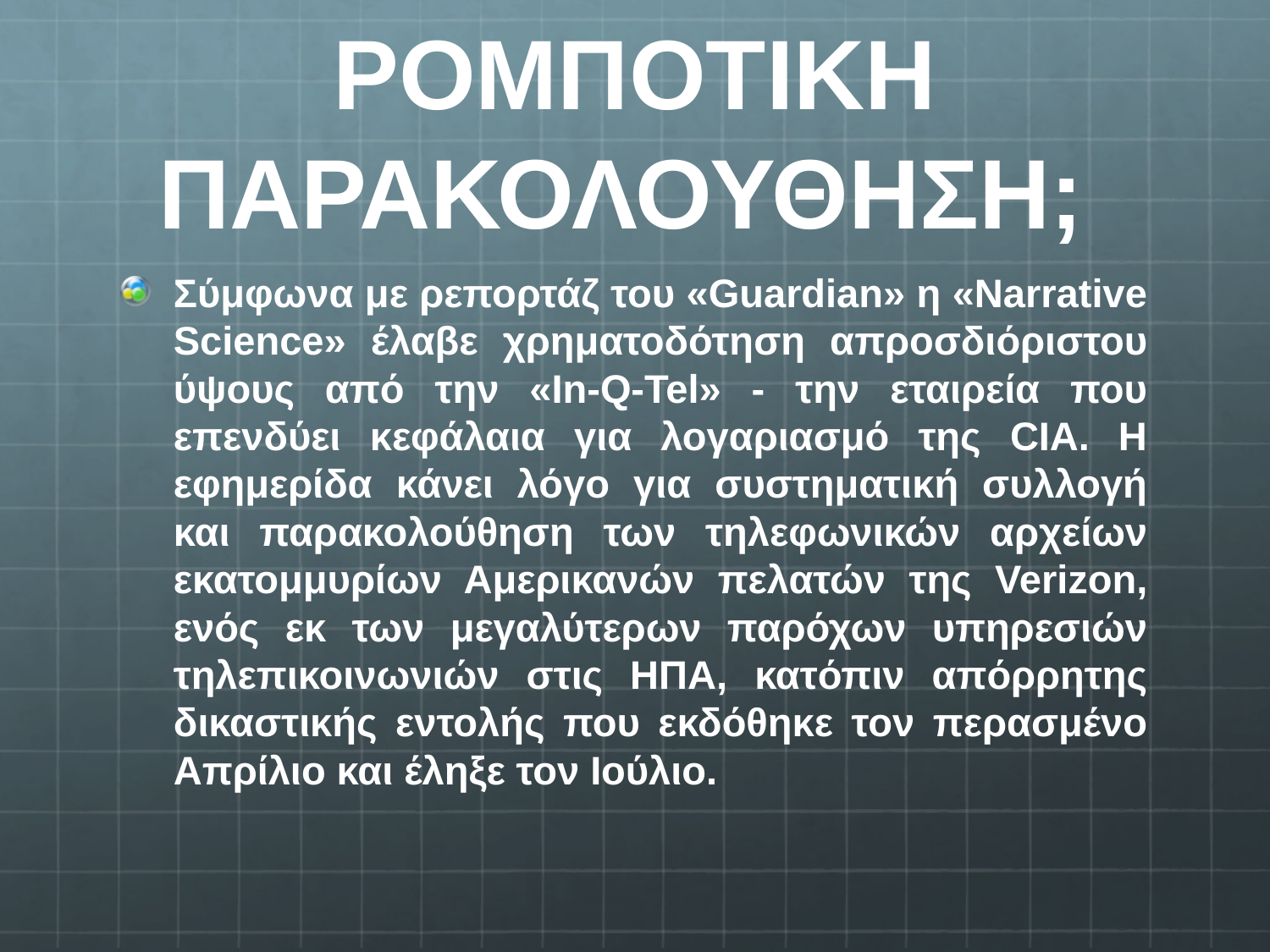

# ΡΟΜΠΟΤΙΚΗ ΠΑΡΑΚΟΛΟΥΘΗΣΗ;
Σύμφωνα με ρεπορτάζ του «Guardian» η «Narrative Science» έλαβε χρηματοδότηση απροσδιόριστου ύψους από την «In-Q-Tel» - την εταιρεία που επενδύει κεφάλαια για λογαριασμό της CIA. Η εφημερίδα κάνει λόγο για συστηματική συλλογή και παρακολούθηση των τηλεφωνικών αρχείων εκατομμυρίων Αμερικανών πελατών της Verizon, ενός εκ των μεγαλύτερων παρόχων υπηρεσιών τηλεπικοινωνιών στις ΗΠΑ, κατόπιν απόρρητης δικαστικής εντολής που εκδόθηκε τον περασμένο Απρίλιο και έληξε τον Ιούλιο.